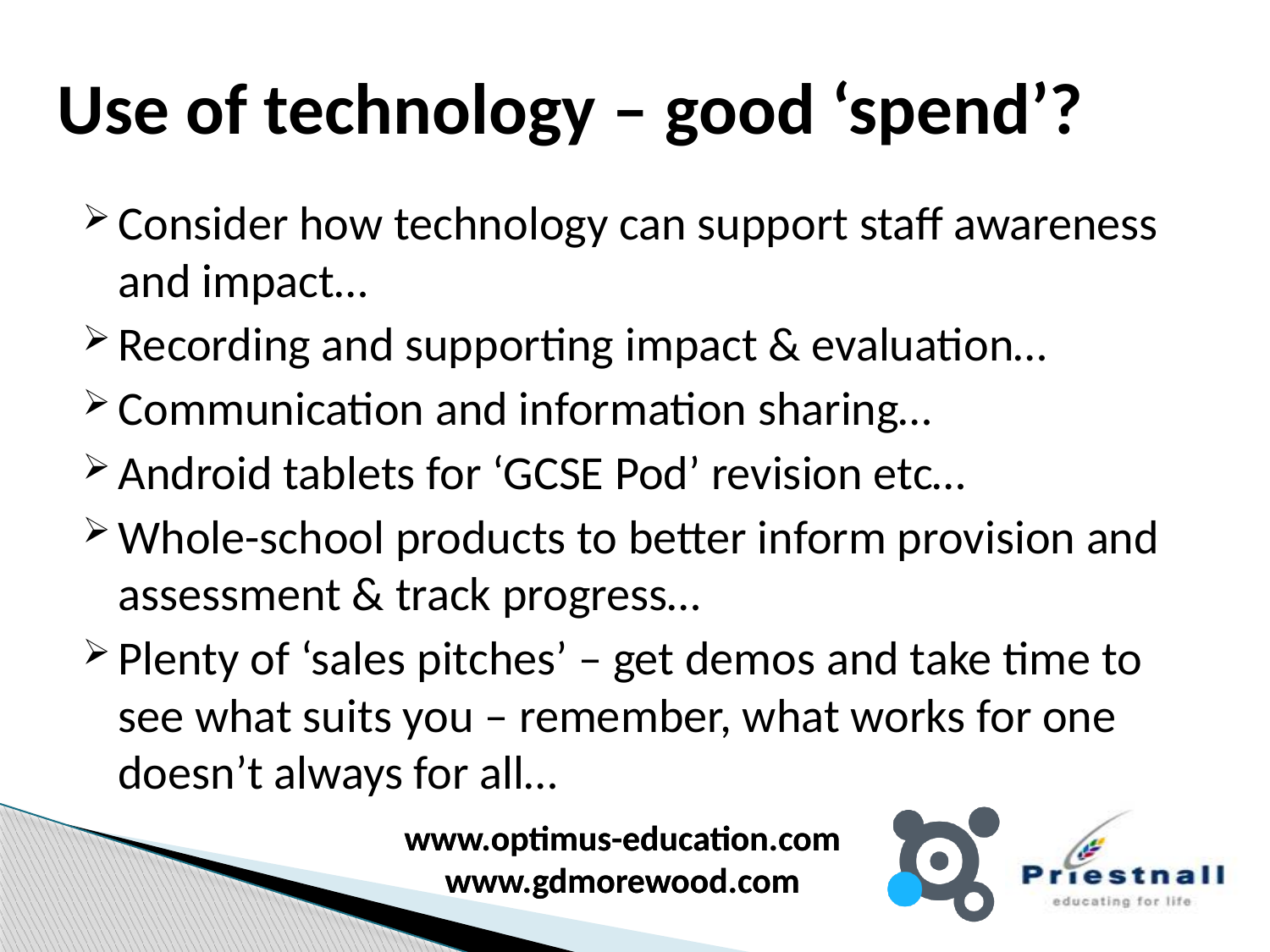

# Use of technology – good ‘spend’?
Consider how technology can support staff awareness and impact…
Recording and supporting impact & evaluation…
Communication and information sharing…
Android tablets for ‘GCSE Pod’ revision etc…
Whole-school products to better inform provision and assessment & track progress…
Plenty of ‘sales pitches’ – get demos and take time to see what suits you – remember, what works for one doesn’t always for all…